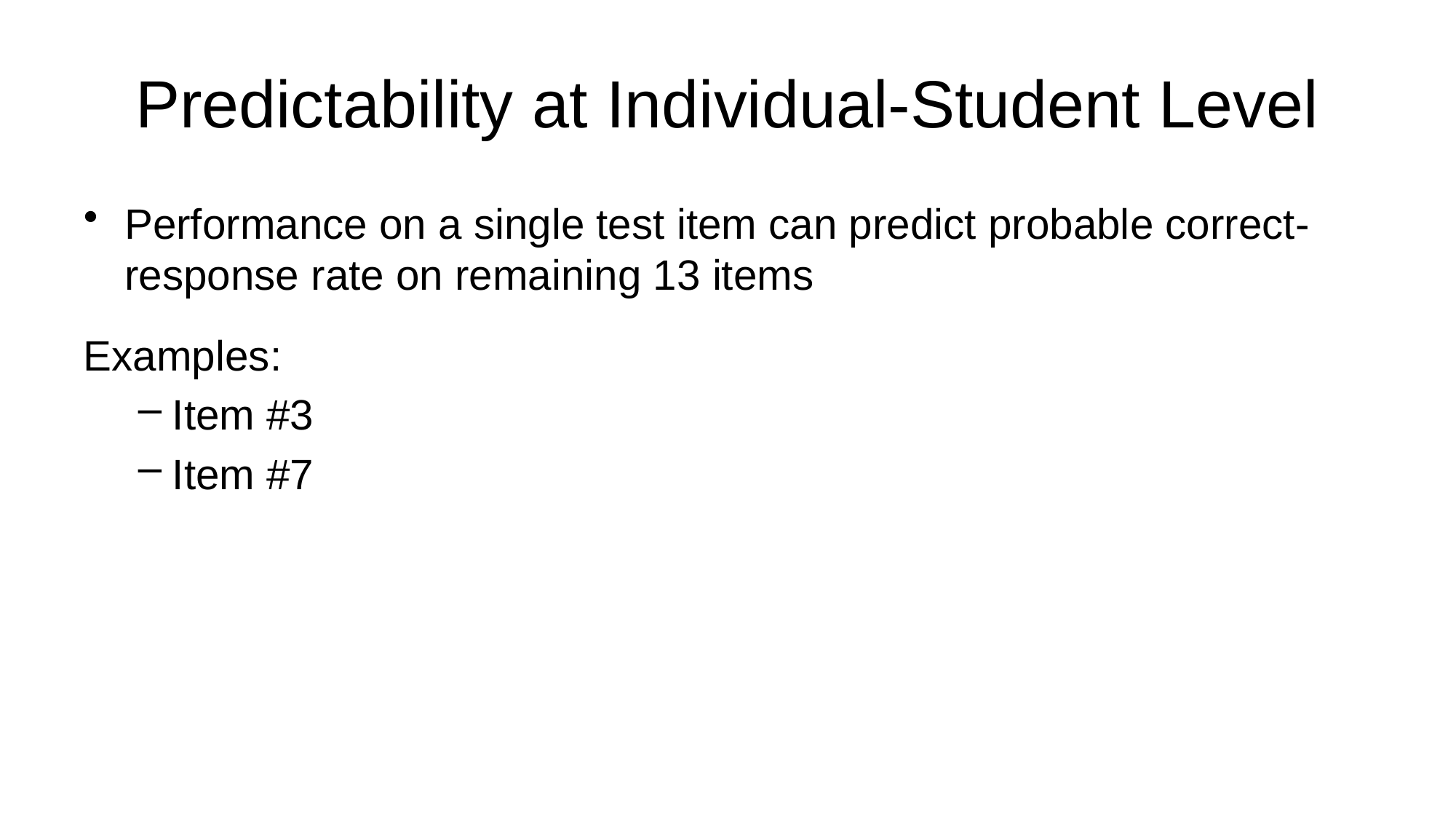

# Predictability at Individual-Student Level
Performance on a single test item can predict probable correct-response rate on remaining 13 items
Examples:
Item #3
Item #7